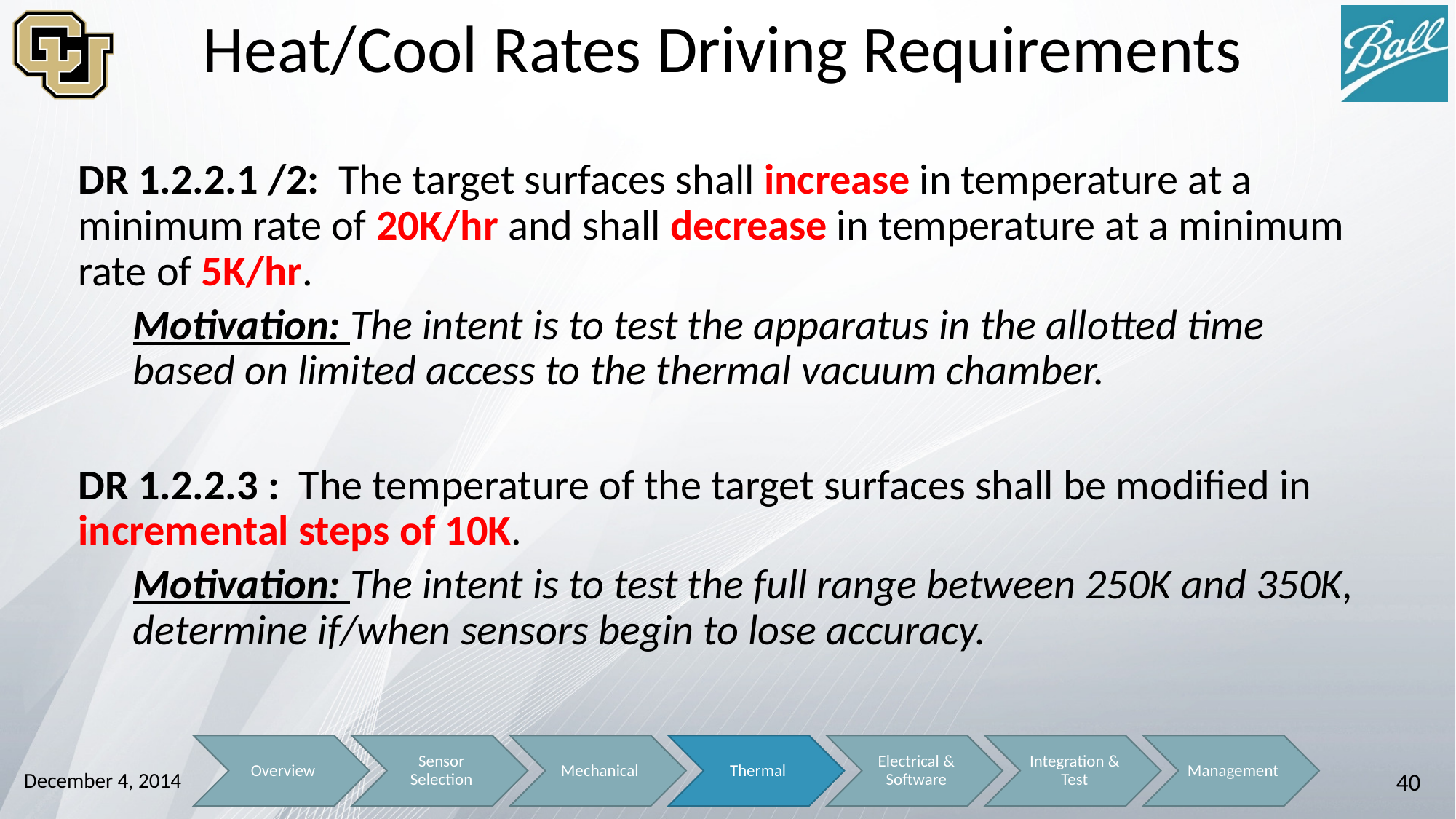

# Heat/Cool Rates Driving Requirements

DR 1.2.2.1 /2:  The target surfaces shall increase in temperature at a minimum rate of 20K/hr and shall decrease in temperature at a minimum rate of 5K/hr.
Motivation: The intent is to test the apparatus in the allotted time based on limited access to the thermal vacuum chamber.

DR 1.2.2.3 :  The temperature of the target surfaces shall be modified in incremental steps of 10K.
Motivation: The intent is to test the full range between 250K and 350K,  determine if/when sensors begin to lose accuracy.

Overview
Sensor Selection
Mechanical
Thermal
Electrical & Software
Integration & Test
Management
December 4, 2014
40